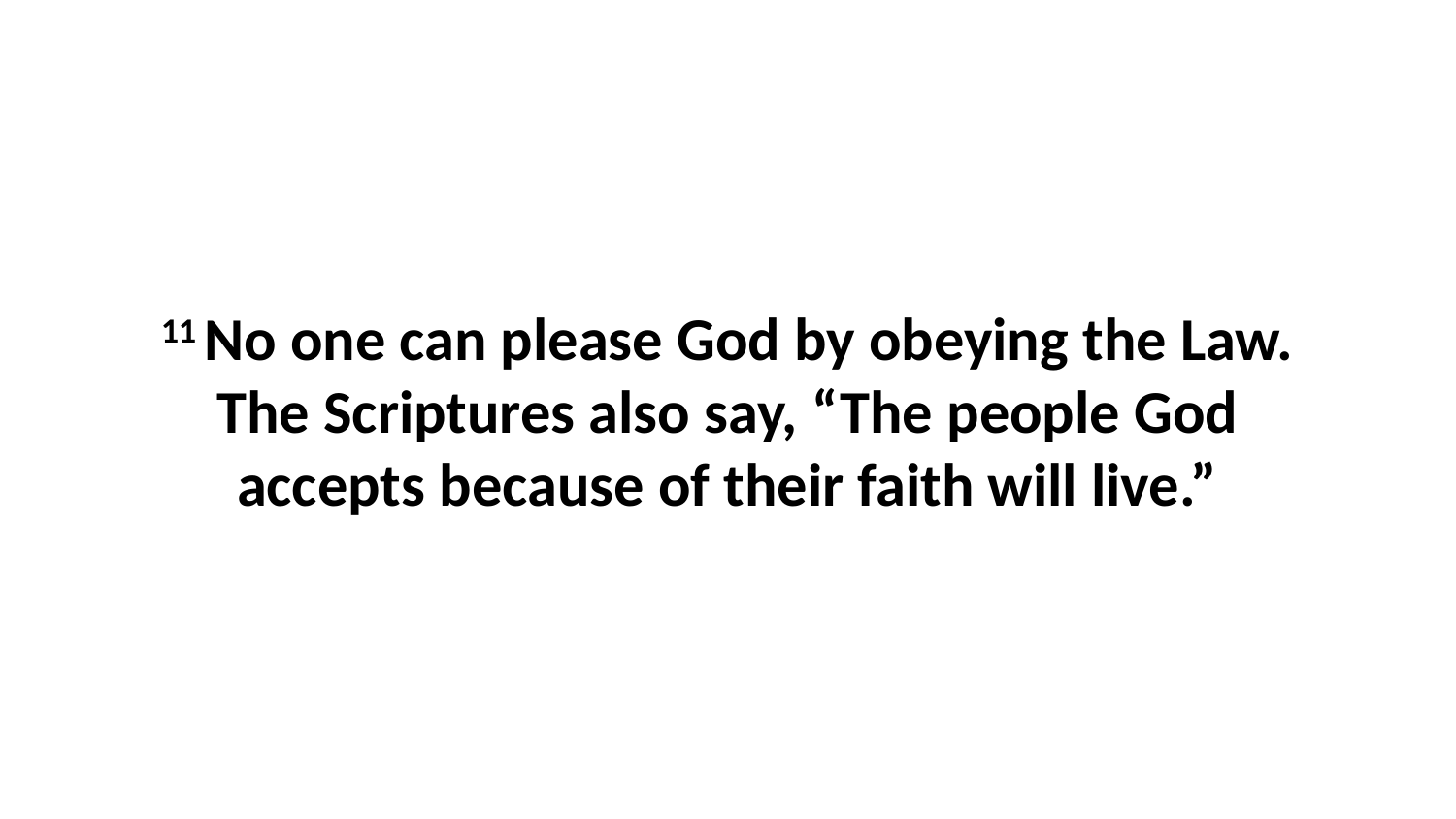

11 No one can please God by obeying the Law. The Scriptures also say, “The people God accepts because of their faith will live.”